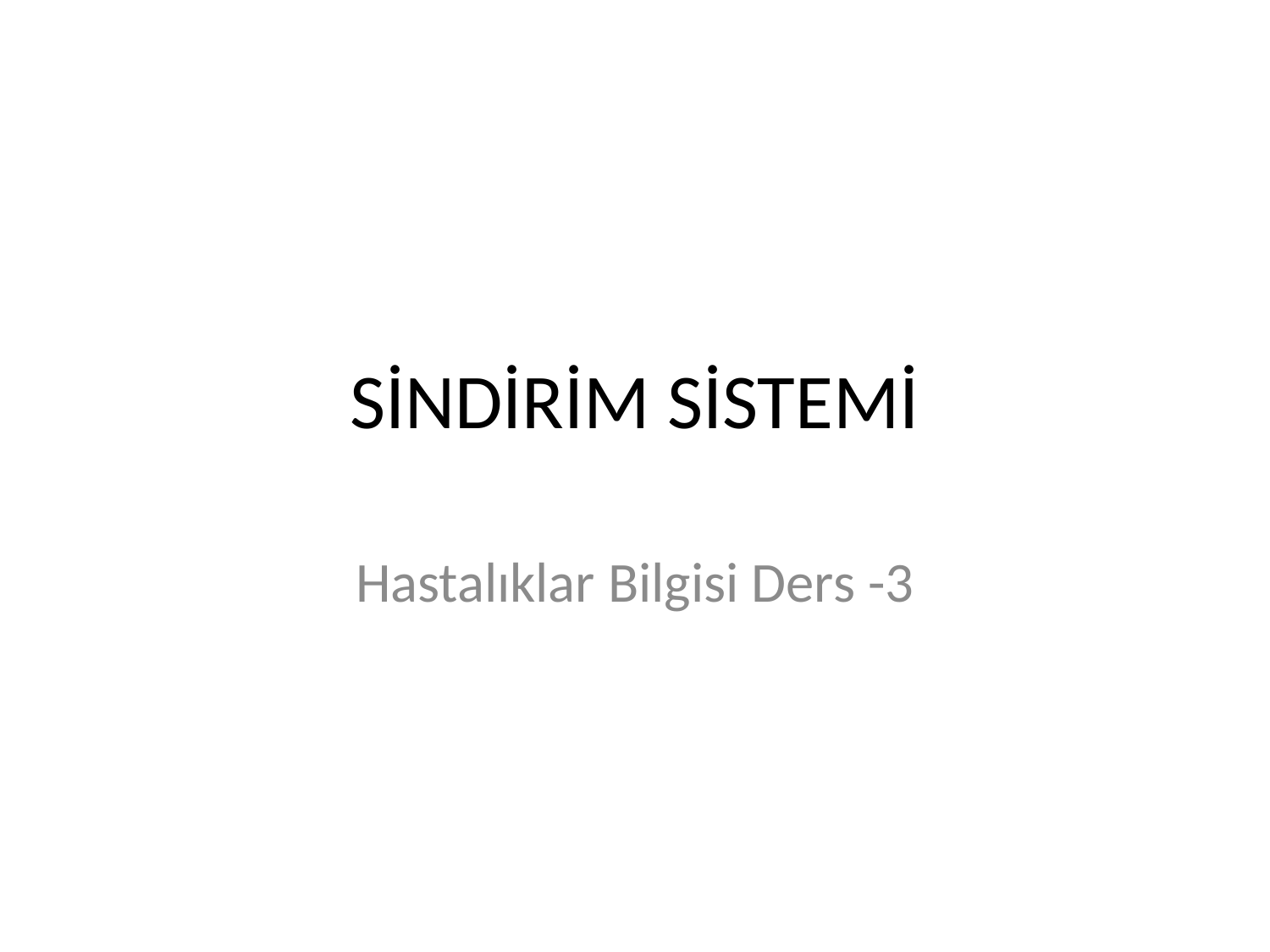

# SİNDİRİM SİSTEMİ
Hastalıklar Bilgisi Ders -3